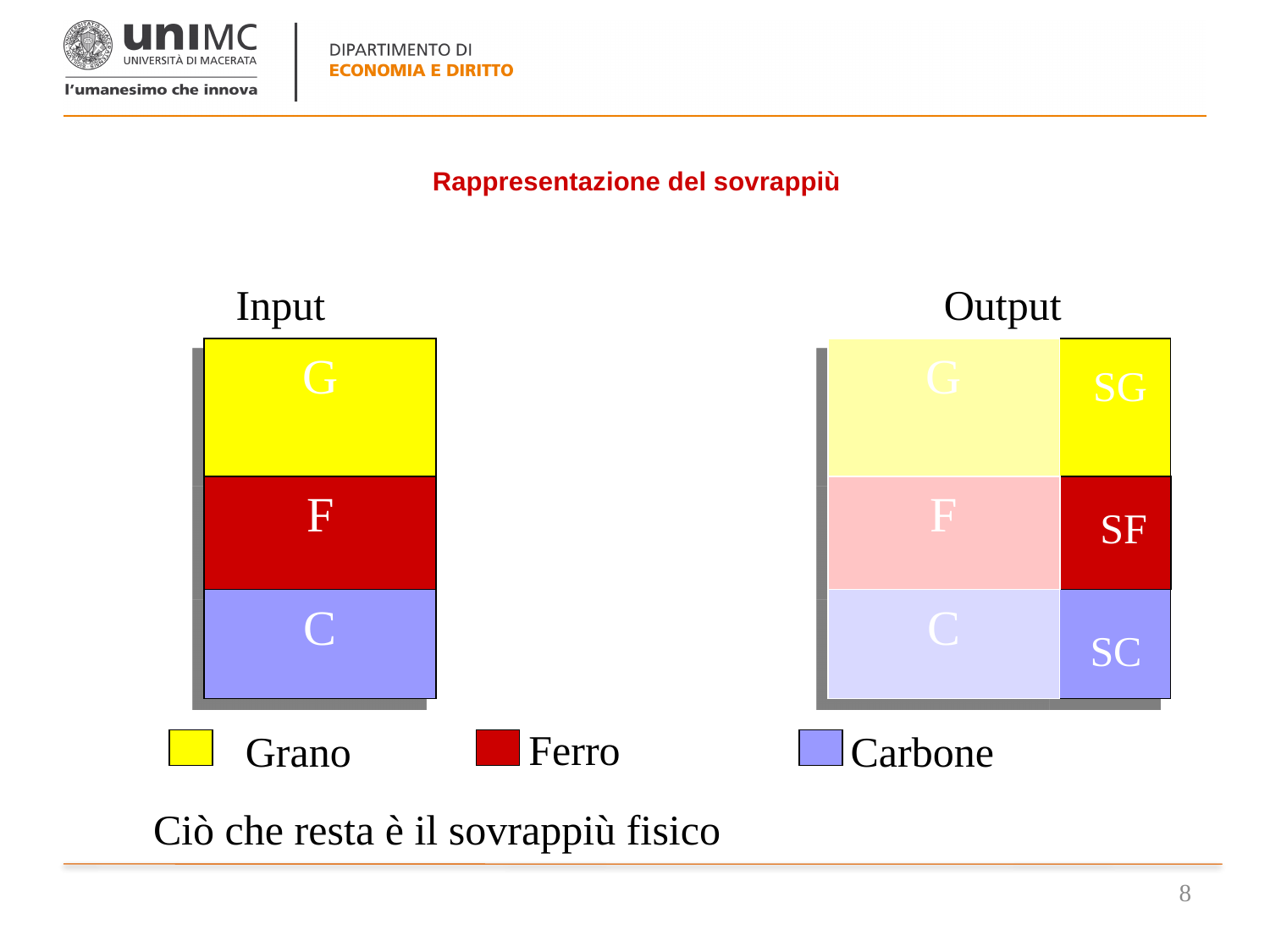

# Rappresentazione del sovrappiù
Input
Output
G
F
C
G
F
C
G
G
F
C
SG
F
SF
C
SC
Ferro
Grano
Carbone

si sottraggono dagli output gli input
si ricostruisce il capitale
Ciò che resta è il sovrappiù fisico
8